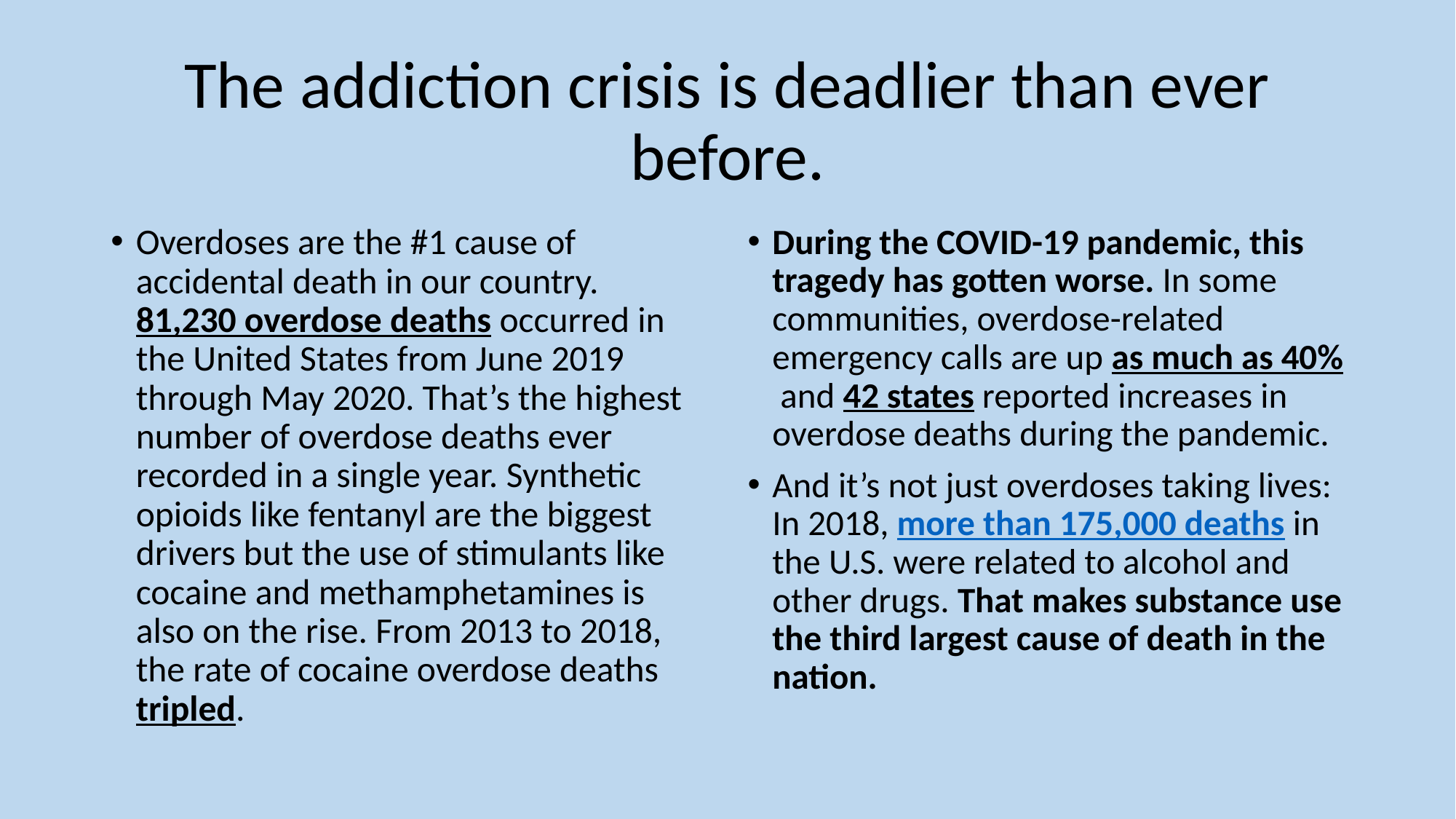

# The addiction crisis is deadlier than ever before.
Overdoses are the #1 cause of accidental death in our country. 81,230 overdose deaths occurred in the United States from June 2019 through May 2020. That’s the highest number of overdose deaths ever recorded in a single year. Synthetic opioids like fentanyl are the biggest drivers but the use of stimulants like cocaine and methamphetamines is also on the rise. From 2013 to 2018, the rate of cocaine overdose deaths tripled.

During the COVID-19 pandemic, this tragedy has gotten worse. In some communities, overdose-related emergency calls are up as much as 40% and 42 states reported increases in overdose deaths during the pandemic.
And it’s not just overdoses taking lives: In 2018, more than 175,000 deaths in the U.S. were related to alcohol and other drugs. That makes substance use the third largest cause of death in the nation.